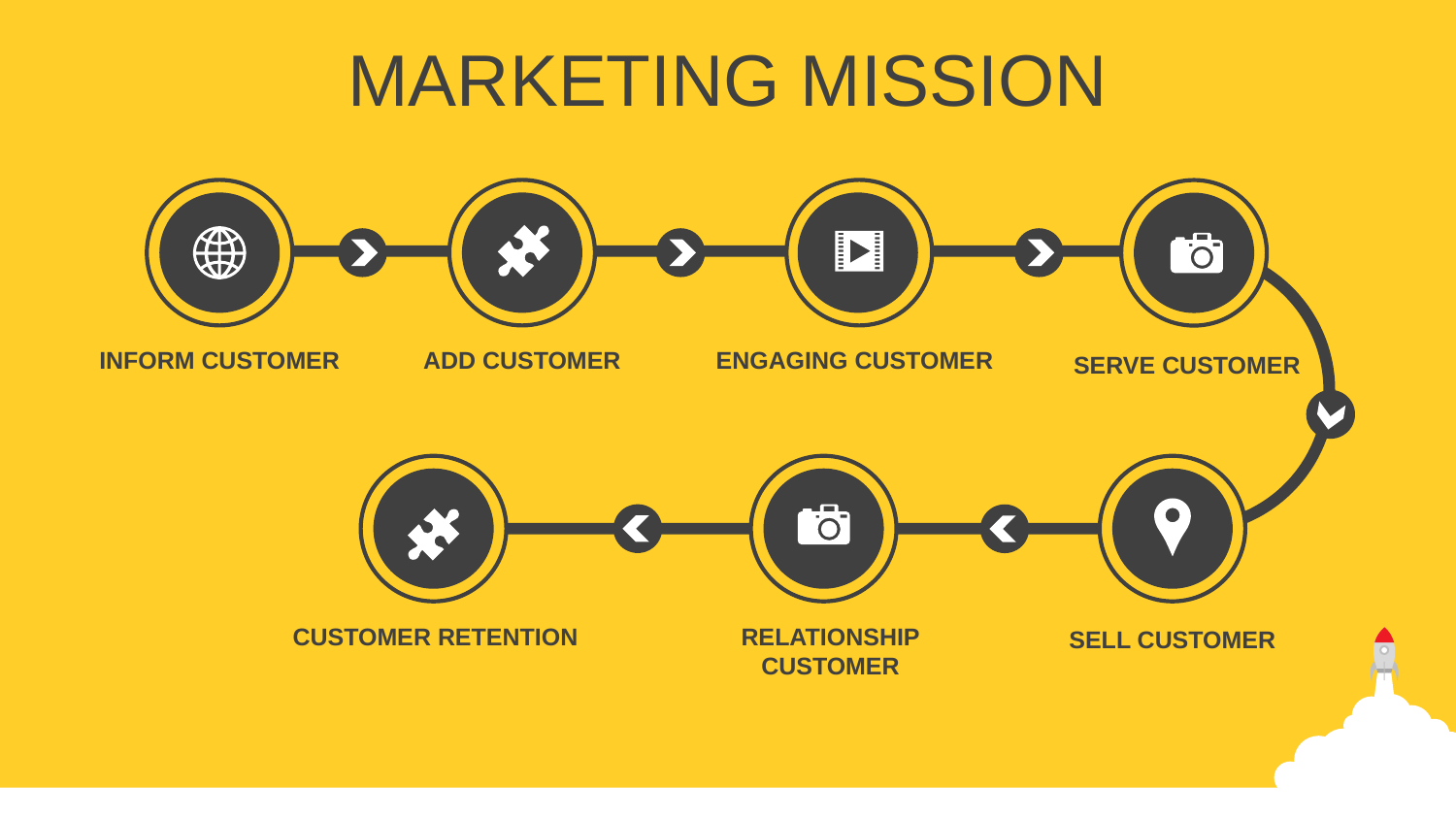

MARKETING MISSION

INFORM CUSTOMER
ADD CUSTOMER
ENGAGING CUSTOMER
SERVE CUSTOMER

CUSTOMER RETENTION
RELATIONSHIP CUSTOMER
SELL CUSTOMER